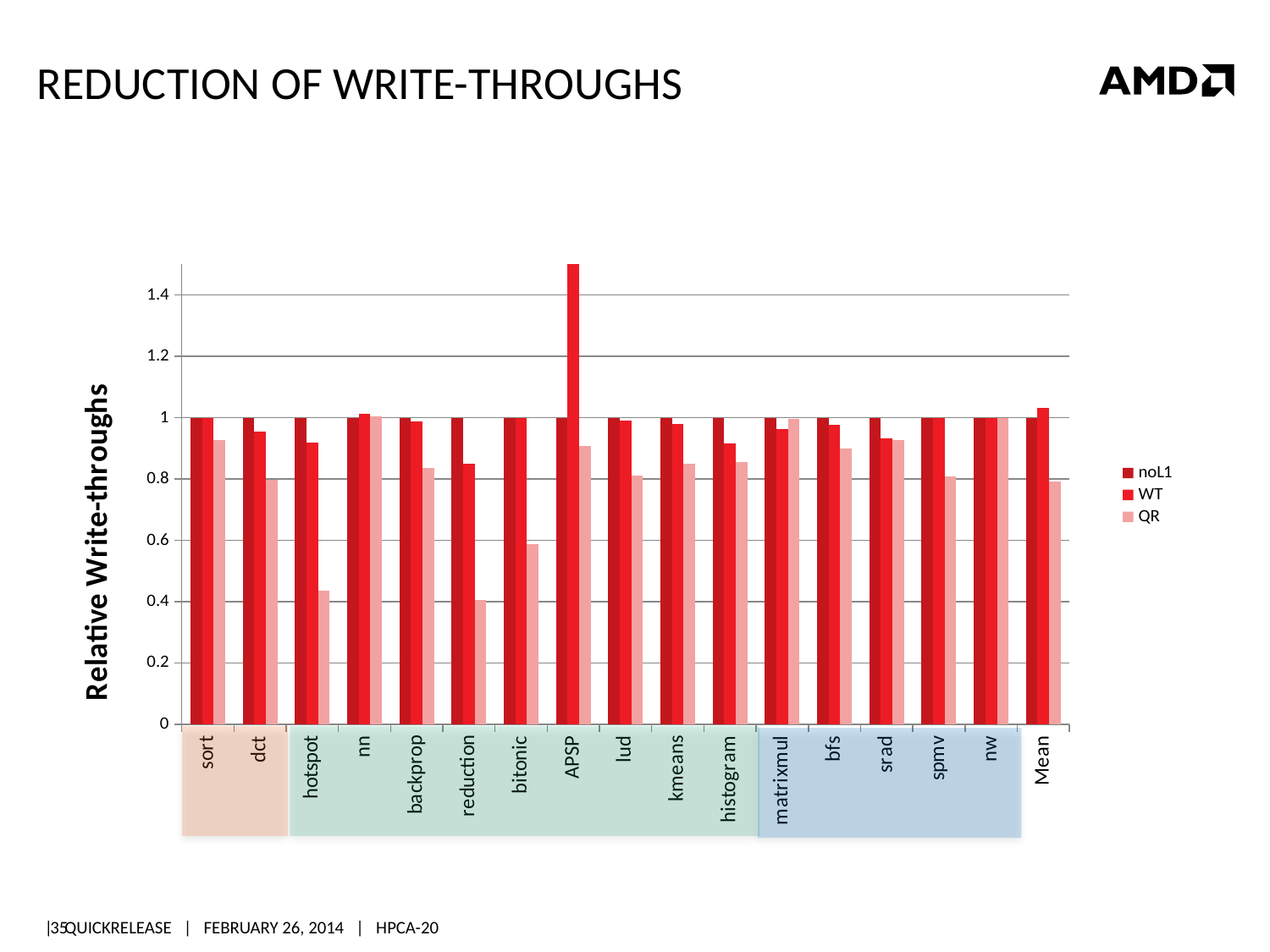

# Reduction of write-throughs

### Chart

| Category | noL1 | WT | QR |
|---|---|---|---|
| sort | 1.0 | 0.999533582089552 | 0.927381322553897 |
| dct | 1.0 | 0.954027114373691 | 0.798778092774588 |
| hotspot | 1.0 | 0.919981528873687 | 0.437641690579726 |
| nn | 1.0 | 1.012429601632208 | 1.00518056769996 |
| backprop | 1.0 | 0.988976644000507 | 0.837428728301727 |
| reduction | 1.0 | 0.850921930168694 | 0.406041584935269 |
| bitonic | 1.0 | 0.998432038512041 | 0.589123843989416 |
| APSP | 1.0 | 2.900193356099263 | 0.908520131467904 |
| lud | 1.0 | 0.991225776761591 | 0.810998346767828 |
| kmeans | 1.0 | 0.979059100959695 | 0.850989244150011 |
| histogram | 1.0 | 0.916385135135135 | 0.854391891891892 |
| matrixmul | 1.0 | 0.963773646759176 | 0.997161444162283 |
| bfs | 1.0 | 0.978294814859047 | 0.900942625903271 |
| srad | 1.0 | 0.93395301200156 | 0.928696858634067 |
| spmv | 1.0 | 1.000273213379649 | 0.809258030521838 |
| nw | 1.0 | 1.0 | 0.999975842817264 |
| Mean | 1.0 | 1.033545151011567 | 0.791261557030204 |